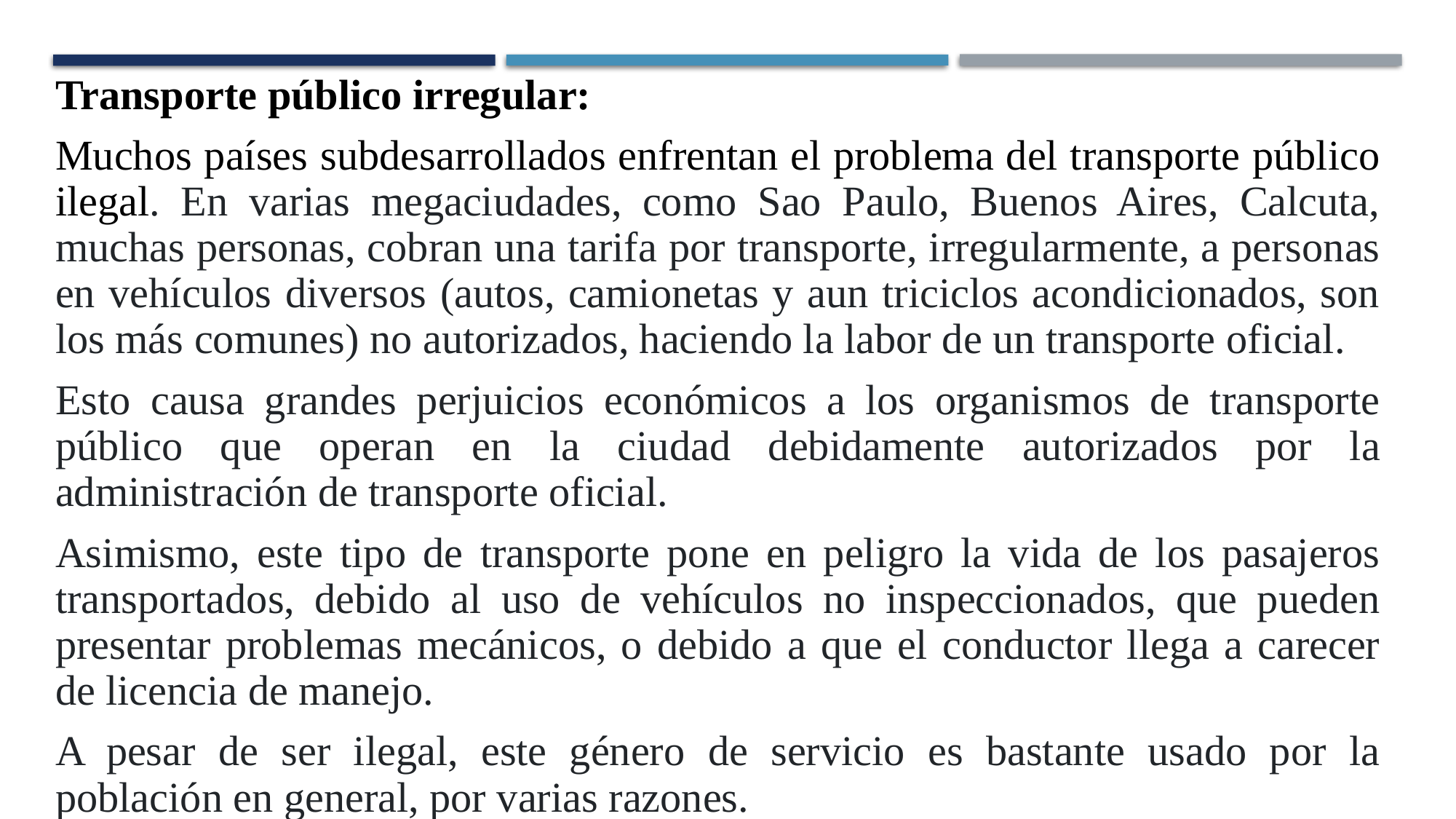

Transporte público irregular:
Muchos países subdesarrollados enfrentan el problema del transporte público ilegal. En varias megaciudades, como Sao Paulo, Buenos Aires, Calcuta, muchas personas, cobran una tarifa por transporte, irregularmente, a personas en vehículos diversos (autos, camionetas y aun triciclos acondicionados, son los más comunes) no autorizados, haciendo la labor de un transporte oficial.
Esto causa grandes perjuicios económicos a los organismos de transporte público que operan en la ciudad debidamente autorizados por la administración de transporte oficial.
Asimismo, este tipo de transporte pone en peligro la vida de los pasajeros transportados, debido al uso de vehículos no inspeccionados, que pueden presentar problemas mecánicos, o debido a que el conductor llega a carecer de licencia de manejo.
A pesar de ser ilegal, este género de servicio es bastante usado por la población en general, por varias razones.